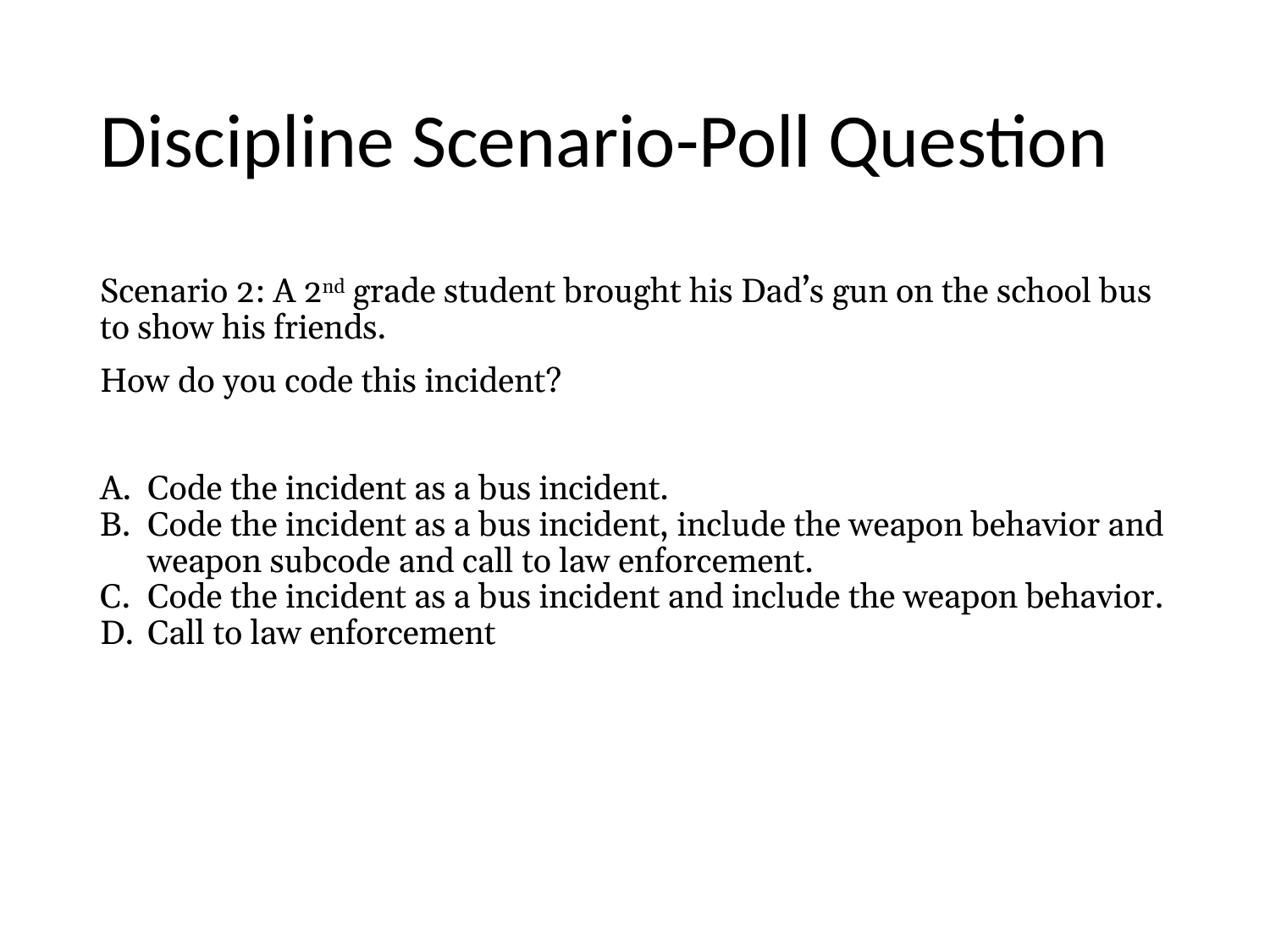

# Discipline Scenario-Poll Question
Scenario 2: A 2nd grade student brought his Dad’s gun on the school bus to show his friends.
How do you code this incident?

Code the incident as a bus incident.
Code the incident as a bus incident, include the weapon behavior and weapon subcode and call to law enforcement.
Code the incident as a bus incident and include the weapon behavior.
Call to law enforcement